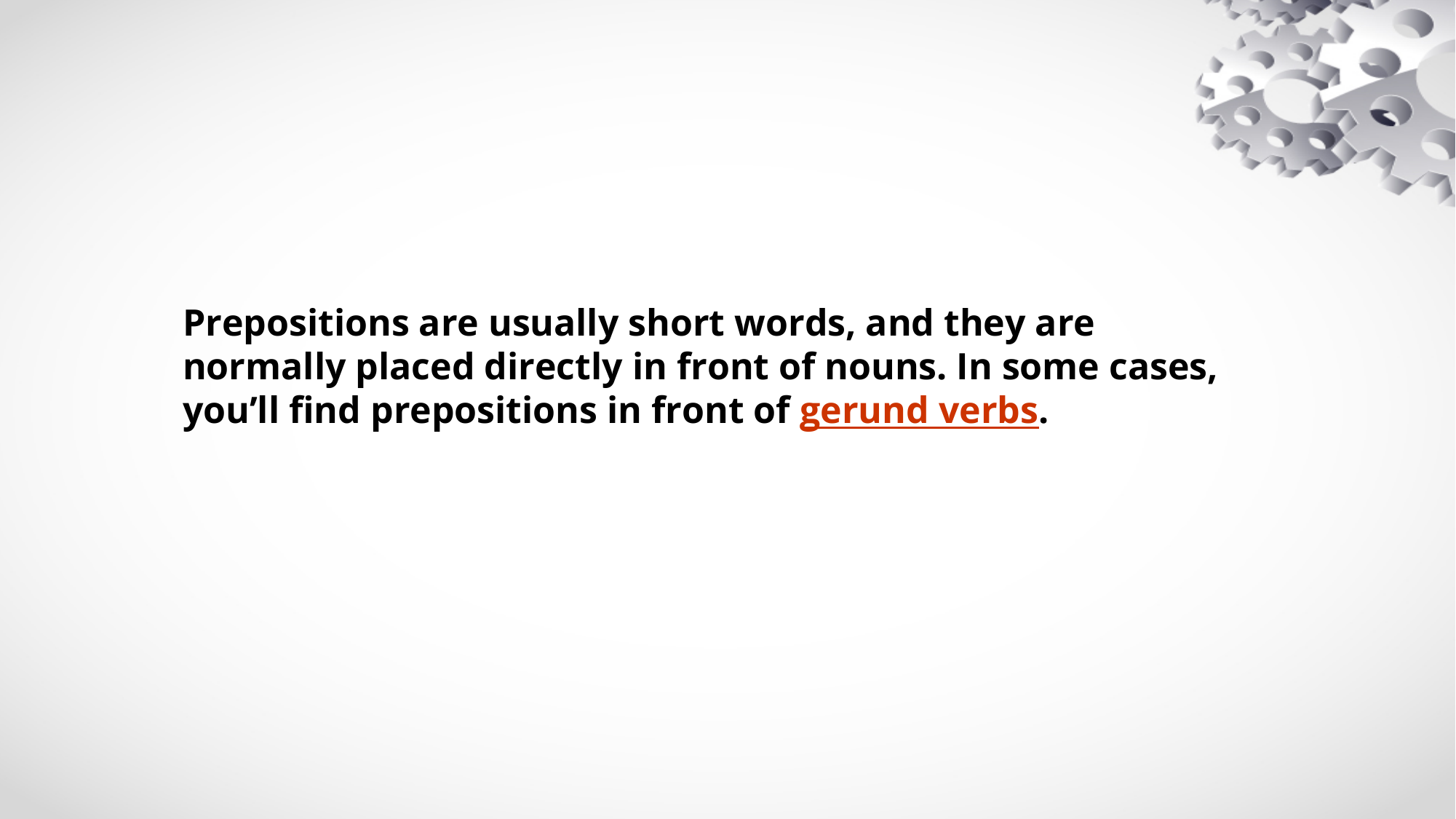

Prepositions are usually short words, and they are normally placed directly in front of nouns. In some cases, you’ll find prepositions in front of gerund verbs.